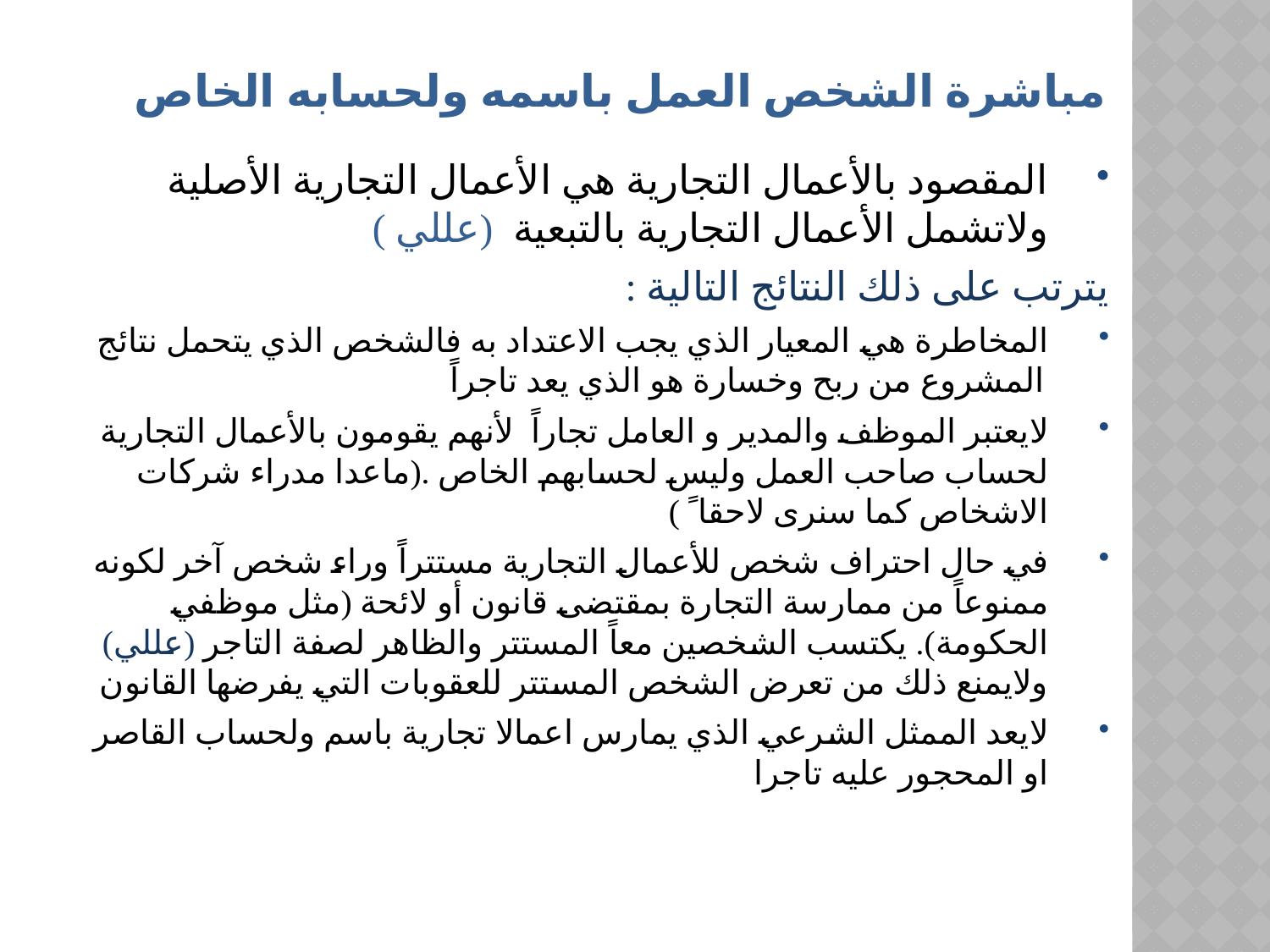

# مباشرة الشخص العمل باسمه ولحسابه الخاص
المقصود بالأعمال التجارية هي الأعمال التجارية الأصلية ولاتشمل الأعمال التجارية بالتبعية  (عللي )
يترتب على ذلك النتائج التالية :
المخاطرة هي المعيار الذي يجب الاعتداد به فالشخص الذي يتحمل نتائج المشروع من ربح وخسارة هو الذي يعد تاجراً
لايعتبر الموظف والمدير و العامل تجاراً  لأنهم يقومون بالأعمال التجارية لحساب صاحب العمل وليس لحسابهم الخاص .(ماعدا مدراء شركات الاشخاص كما سنرى لاحقا ً )
في حال احتراف شخص للأعمال التجارية مستتراً وراء شخص آخر لكونه ممنوعاً من ممارسة التجارة بمقتضى قانون أو لائحة (مثل موظفي الحكومة). يكتسب الشخصين معاً المستتر والظاهر لصفة التاجر (عللي) ولايمنع ذلك من تعرض الشخص المستتر للعقوبات التي يفرضها القانون
لايعد الممثل الشرعي الذي يمارس اعمالا تجارية باسم ولحساب القاصر او المحجور عليه تاجرا